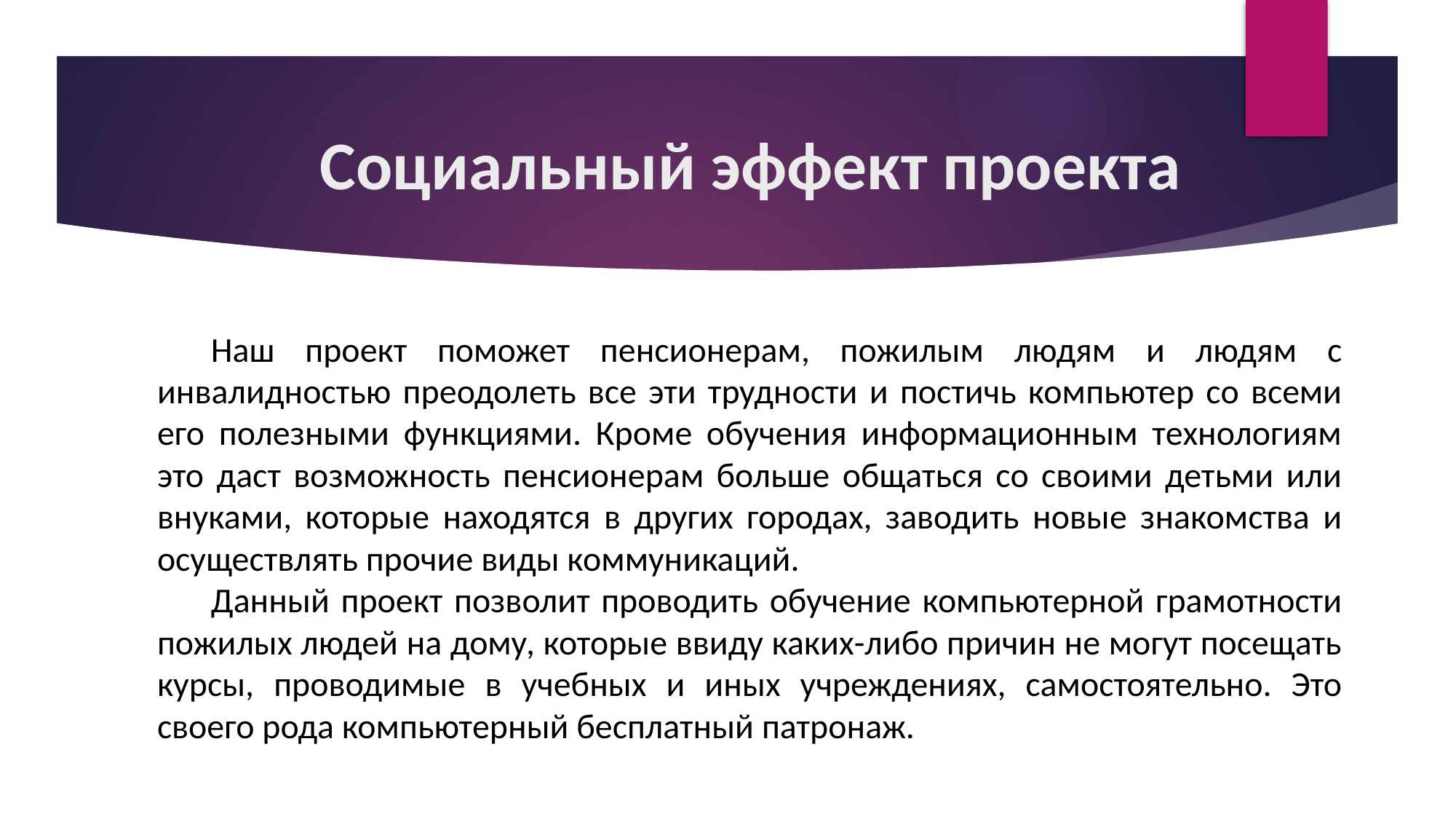

# Социальный эффект проекта
Наш проект поможет пенсионерам, пожилым людям и людям с инвалидностью преодолеть все эти трудности и постичь компьютер со всеми его полезными функциями. Кроме обучения информационным технологиям это даст возможность пенсионерам больше общаться со своими детьми или внуками, которые находятся в других городах, заводить новые знакомства и осуществлять прочие виды коммуникаций.
Данный проект позволит проводить обучение компьютерной грамотности пожилых людей на дому, которые ввиду каких-либо причин не могут посещать курсы, проводимые в учебных и иных учреждениях, самостоятельно. Это своего рода компьютерный бесплатный патронаж.